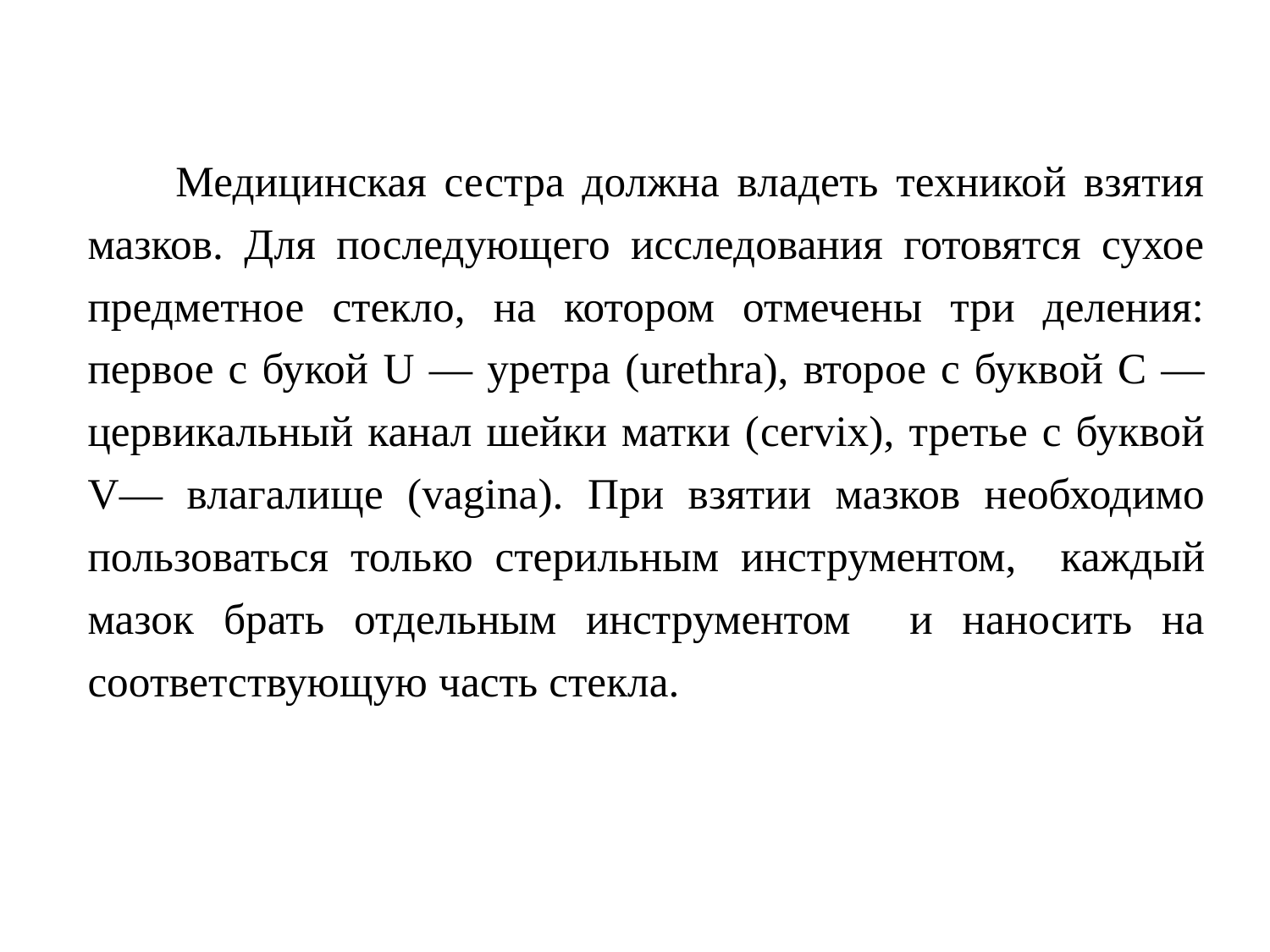

Медицинская сестра должна владеть техникой взятия мазков. Для последующего исследования готовятся сухое предметное стекло, на котором отмечены три деления: первое с букой U — уретра (urethra), второе с буквой С — цервикальный канал шейки матки (cervix), третье с буквой V— влагали­ще (vagina). При взятии мазков необходимо пользоваться толь­ко стерильным инструментом,  каждый мазок брать отдельным инструментом  и наносить на соответствующую часть стекла.